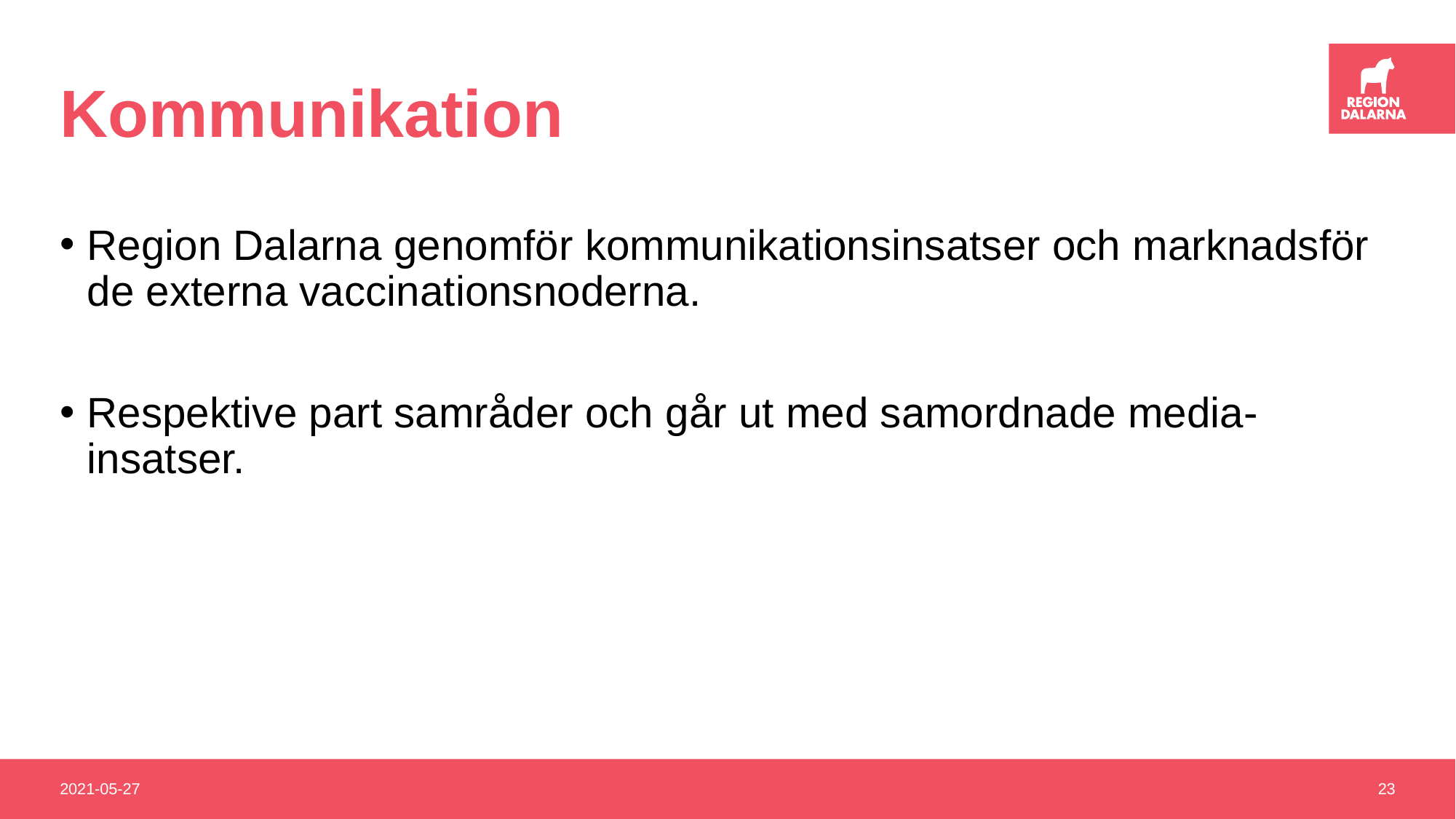

# Kommunikation
Region Dalarna genomför kommunikationsinsatser och marknadsför de externa vaccinationsnoderna.

Respektive part samråder och går ut med samordnade media- insatser.

2021-05-27

23